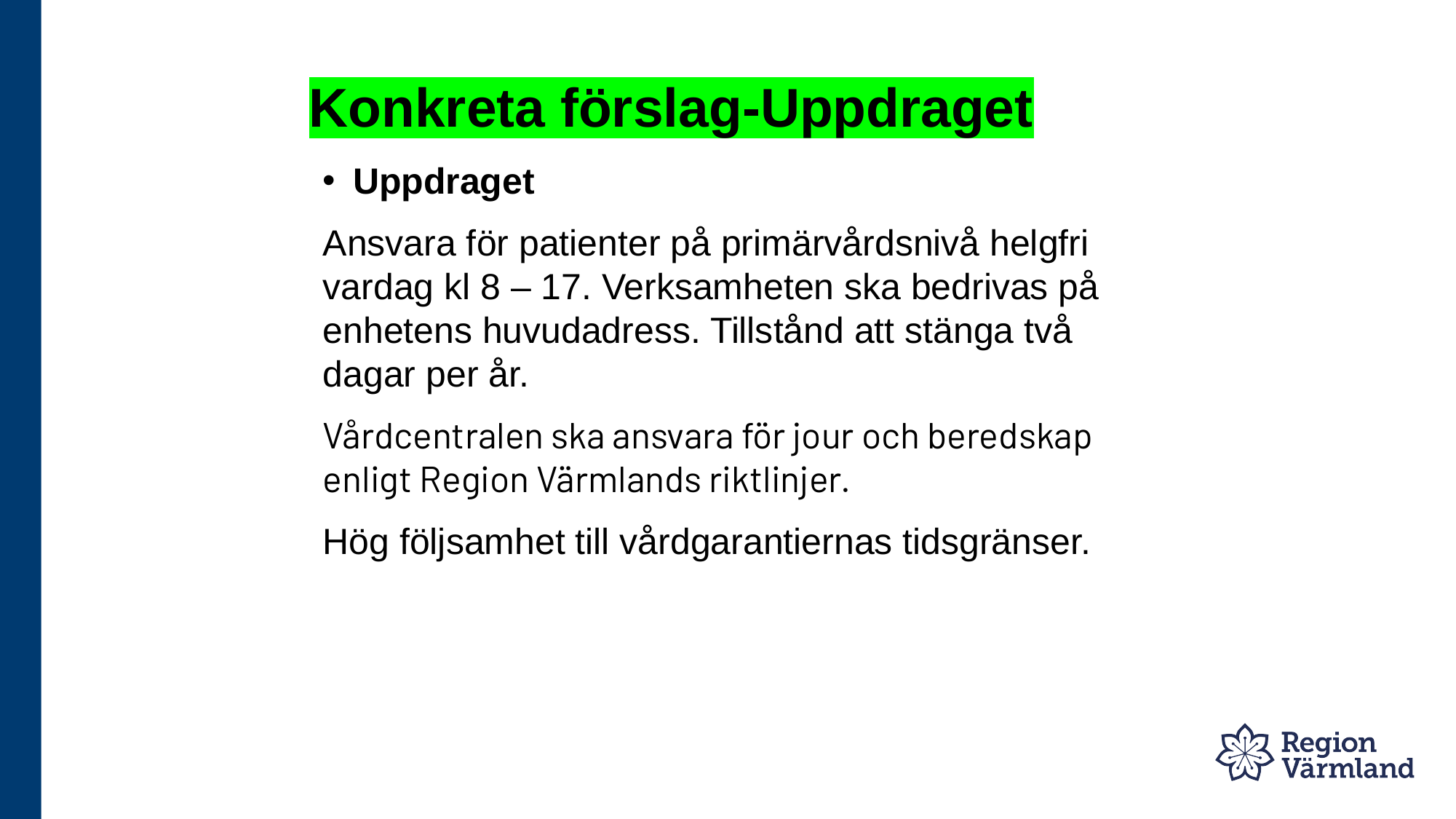

# Konkreta förslag-Uppdraget
Uppdraget
Ansvara för patienter på primärvårdsnivå helgfri    vardag kl 8 – 17. Verksamheten ska bedrivas på enhetens huvudadress. Tillstånd att stänga två dagar per år.
Vårdcentralen ska ansvara för jour och beredskap enligt Region Värmlands riktlinjer.
Hög följsamhet till vårdgarantiernas tidsgränser.